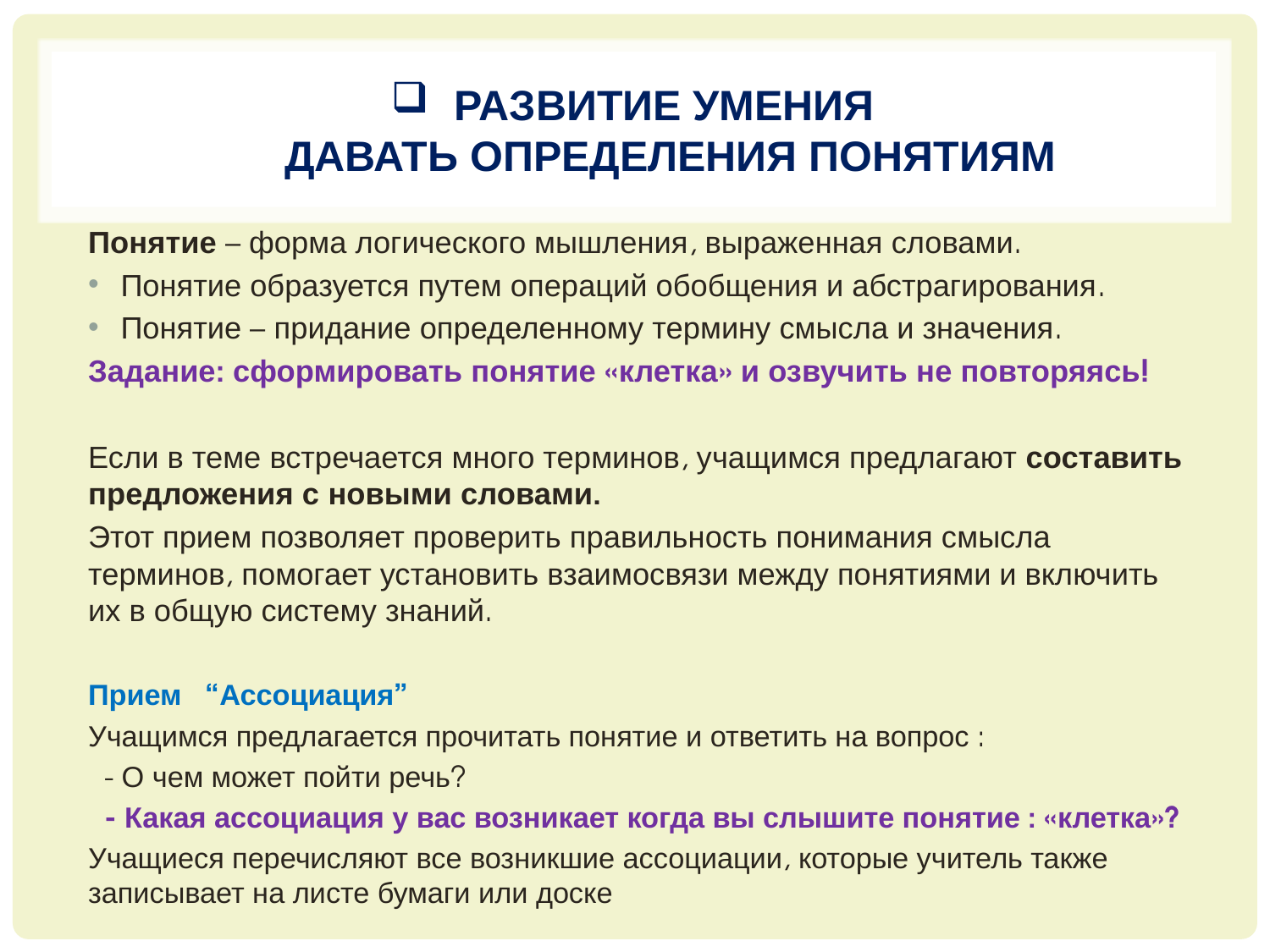

# Развитие Умения давать определения понятиям
Понятие – форма логического мышления, выраженная словами.
Понятие образуется путем операций обобщения и абстрагирования.
Понятие – придание определенному термину смысла и значения.
Задание: сформировать понятие «клетка» и озвучить не повторяясь!

Если в теме встречается много терминов, учащимся предлагают составить предложения с новыми словами.
Этот прием позволяет проверить правильность понимания смысла терминов, помогает установить взаимосвязи между понятиями и включить их в общую систему знаний.

Прием   “Ассоциация”
Учащимся предлагается прочитать понятие и ответить на вопрос :
  - О чем может пойти речь?
  - Какая ассоциация у вас возникает когда вы слышите понятие : «клетка»?
Учащиеся перечисляют все возникшие ассоциации, которые учитель также записывает на листе бумаги или доске